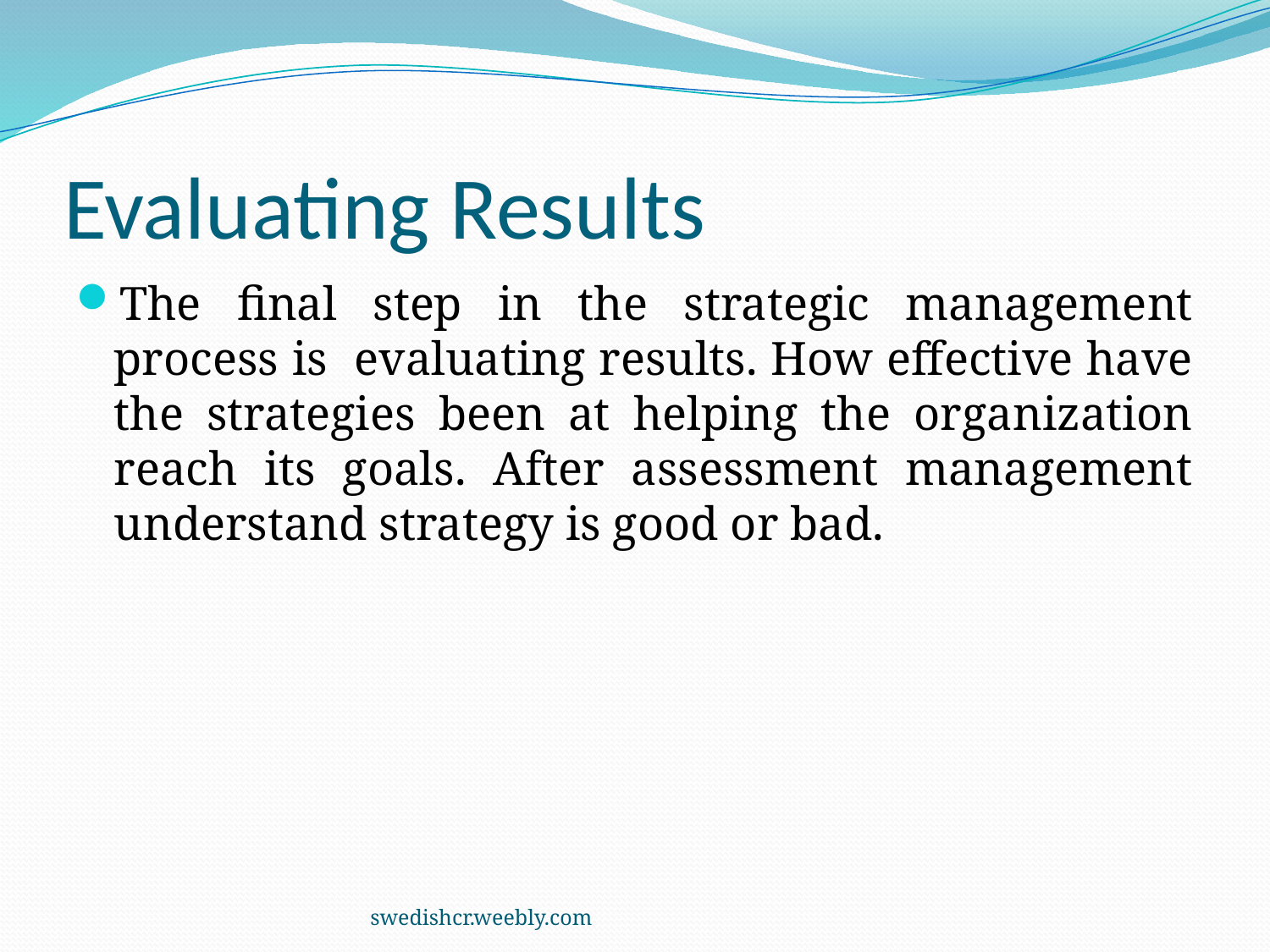

# Evaluating Results
The final step in the strategic management process is  evaluating results. How effective have the strategies been at helping the organization reach its goals. After assessment management understand strategy is good or bad.
swedishcr.weebly.com